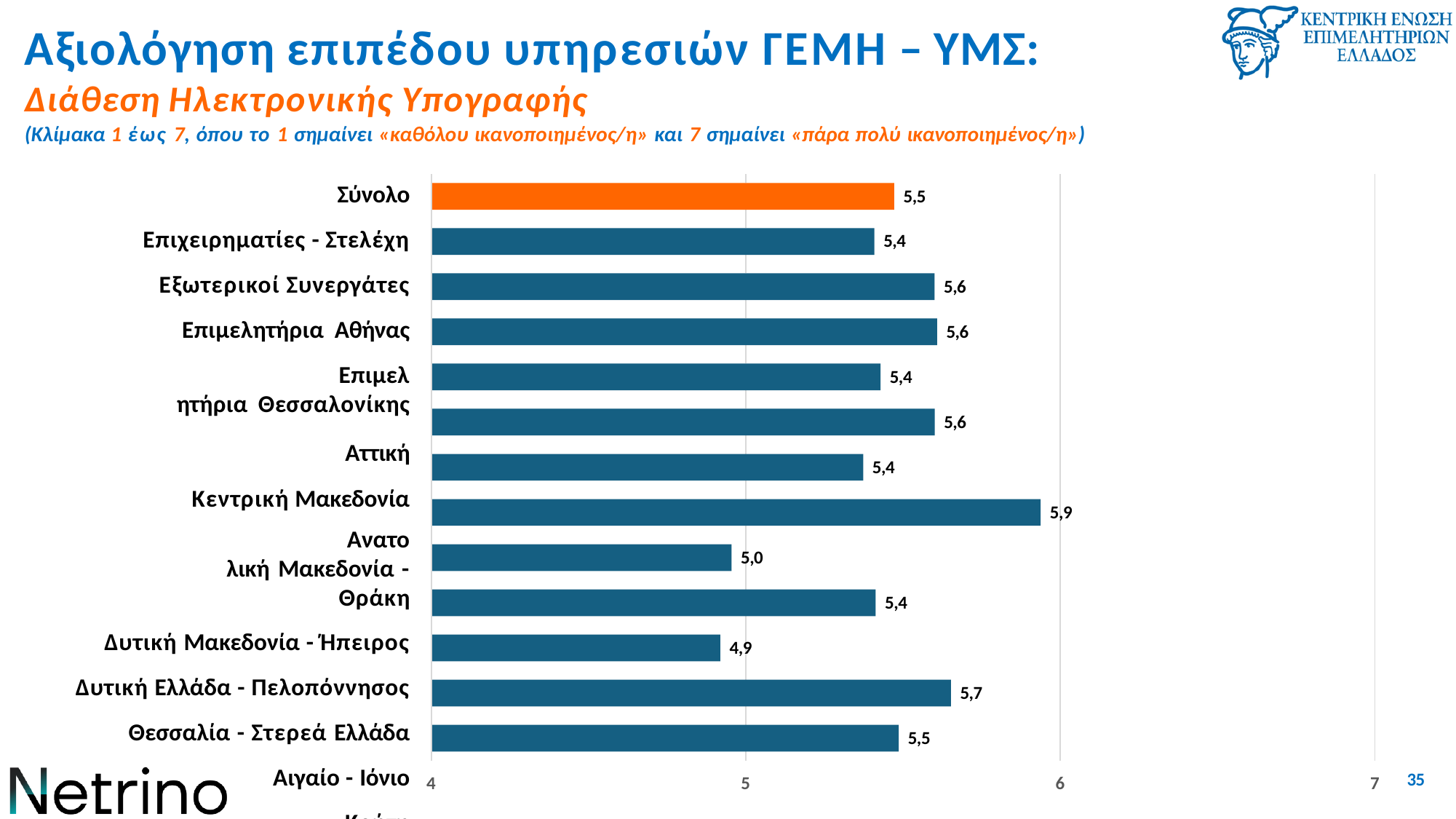

# Αξιολόγηση επιπέδου υπηρεσιών ΓΕΜΗ – ΥΜΣ:
Διάθεση Ηλεκτρονικής Υπογραφής
(Κλίμακα 1 έως 7, όπου το 1 σημαίνει «καθόλου ικανοποιημένος/η» και 7 σημαίνει «πάρα πολύ ικανοποιημένος/η»)
Σύνολο Επιχειρηματίες - Στελέχη Εξωτερικοί Συνεργάτες Επιμελητήρια Αθήνας
Επιμελητήρια Θεσσαλονίκης
Αττική Κεντρική Μακεδονία
Ανατολική Μακεδονία - Θράκη
Δυτική Μακεδονία - Ήπειρος Δυτική Ελλάδα - Πελοπόννησος Θεσσαλία - Στερεά Ελλάδα
Αιγαίο - Ιόνιο
Κρήτη

5,5
5,4
5,6
5,6
5,4
5,6
5,4
5,9
5,0
5,4
4,9
5,7
5,5
35
4
5
6
7